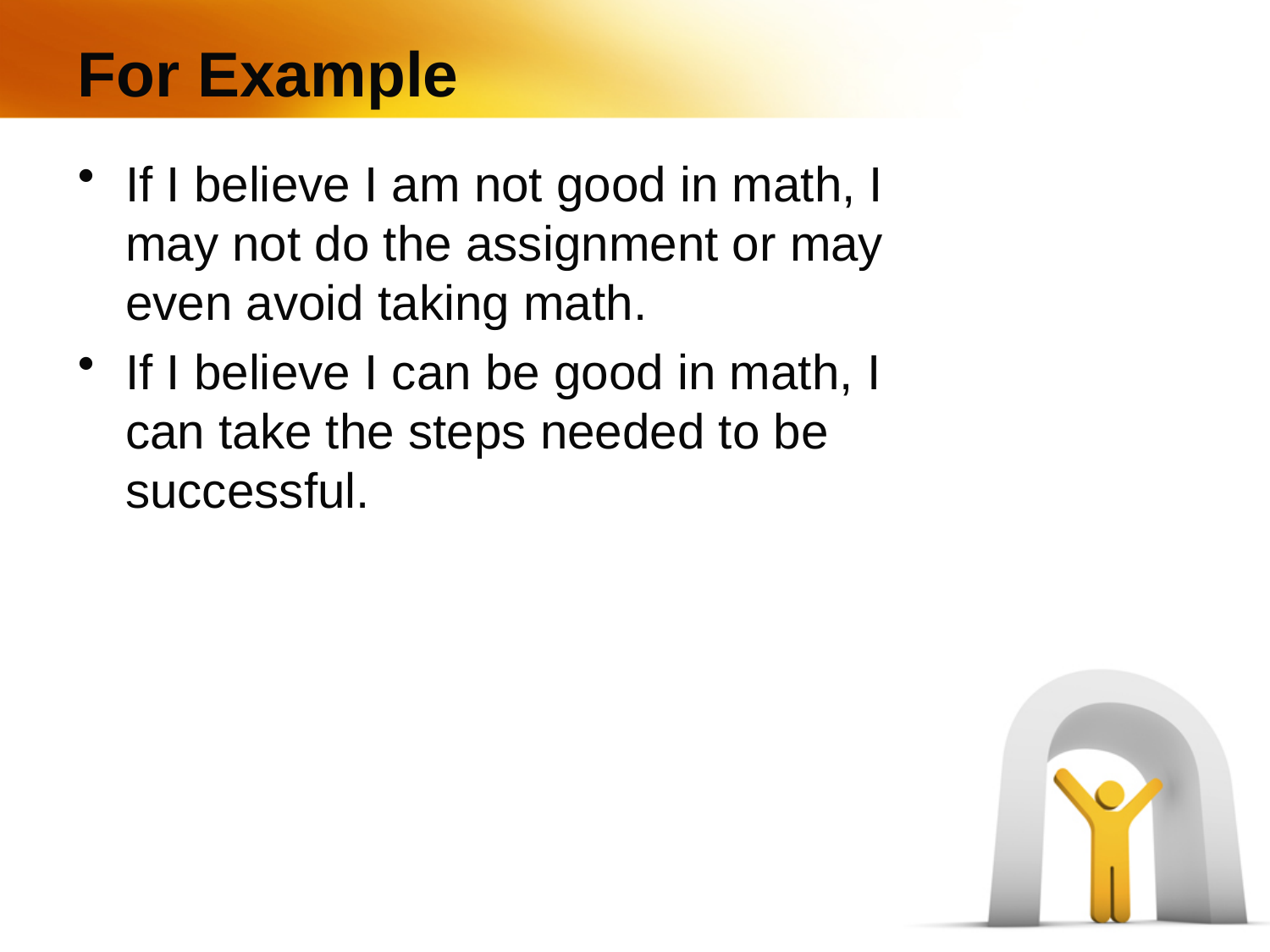

# For Example
If I believe I am not good in math, I may not do the assignment or may even avoid taking math.
If I believe I can be good in math, I can take the steps needed to be successful.